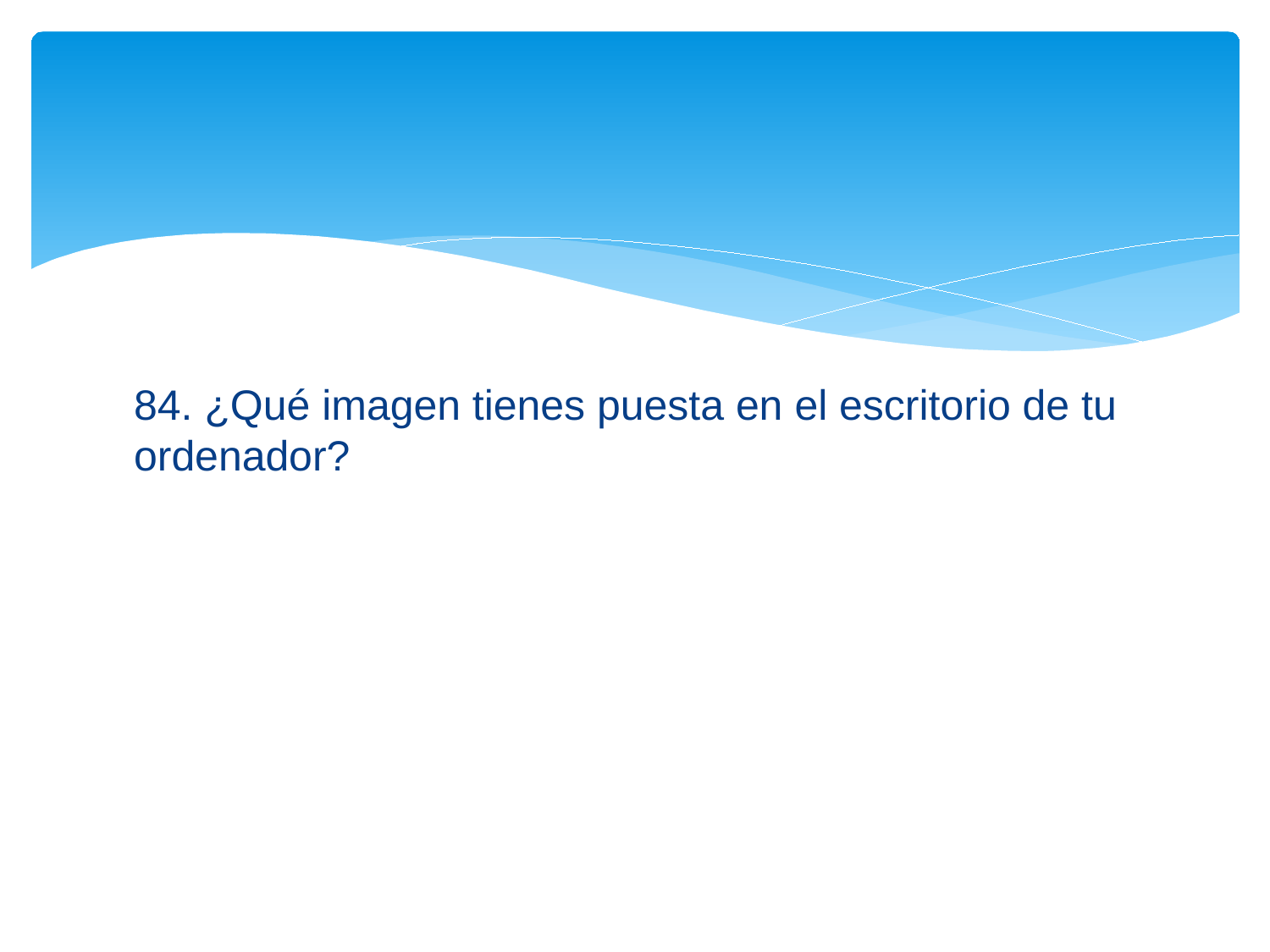

#
84. ¿Qué imagen tienes puesta en el escritorio de tu ordenador?